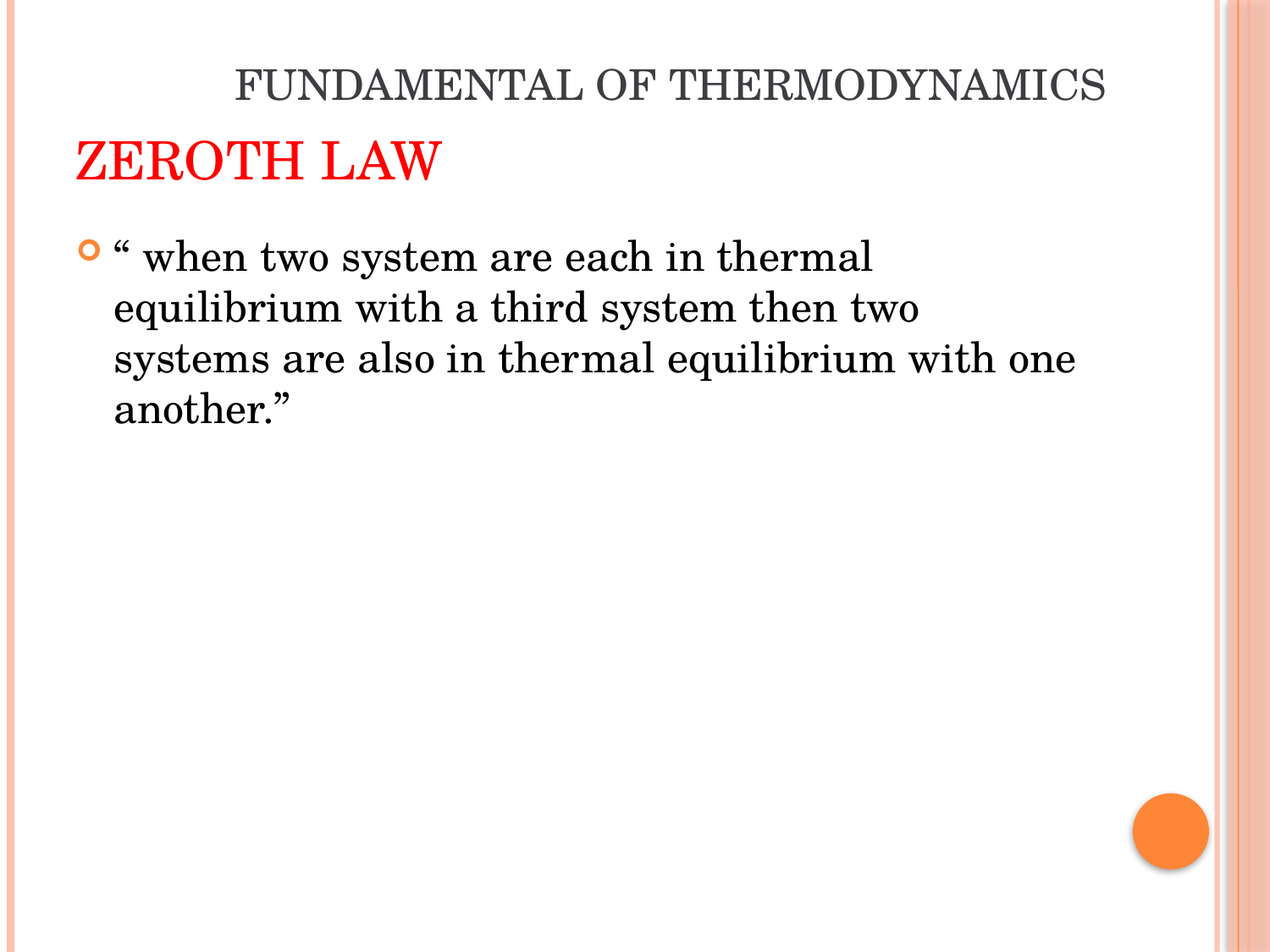

Fundamental of thermodynamics
# Zeroth law
“ when two system are each in thermal equilibrium with a third system then two systems are also in thermal equilibrium with one another.”